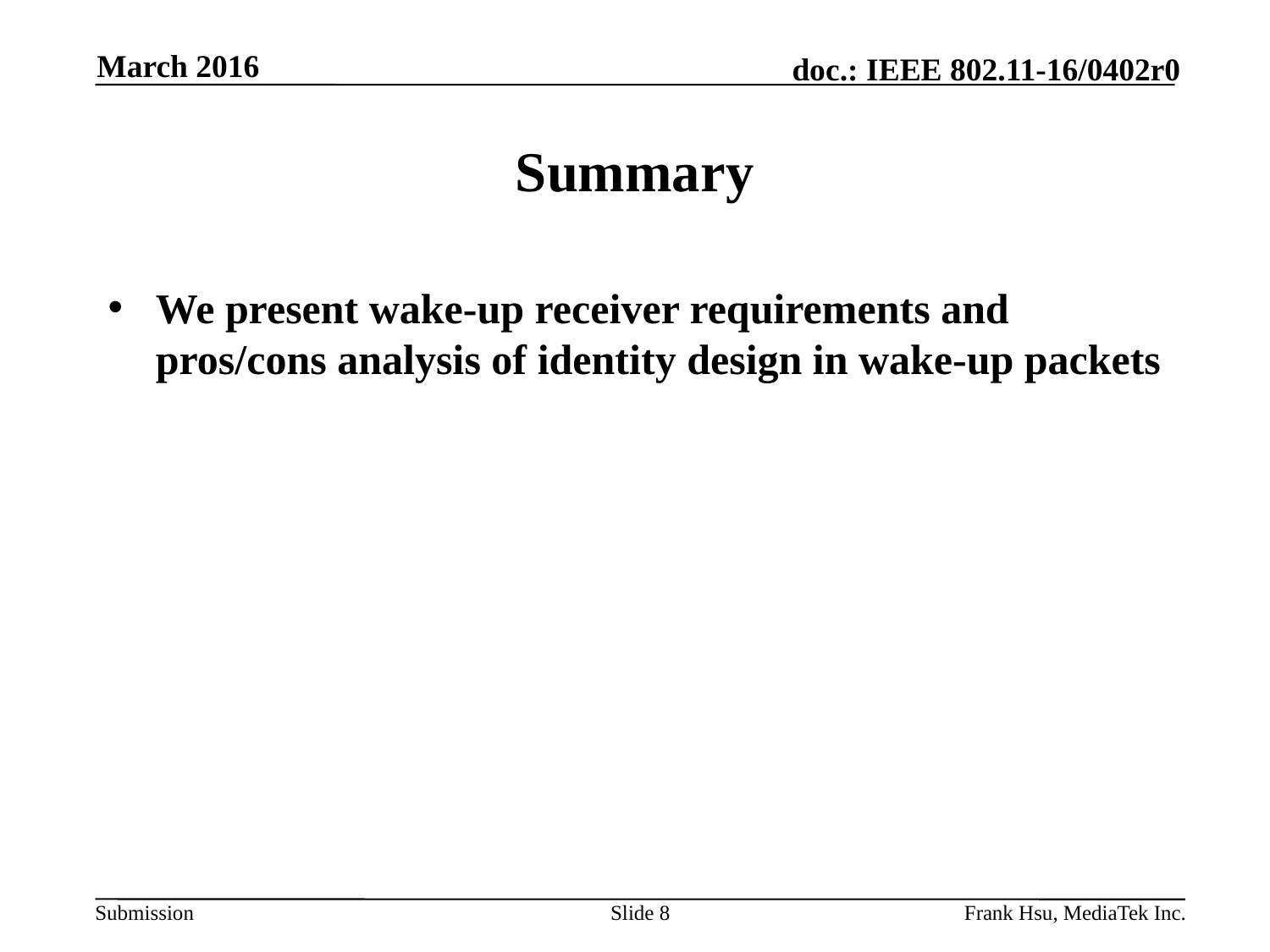

March 2016
# Summary
We present wake-up receiver requirements and pros/cons analysis of identity design in wake-up packets
Slide 8
Frank Hsu, MediaTek Inc.